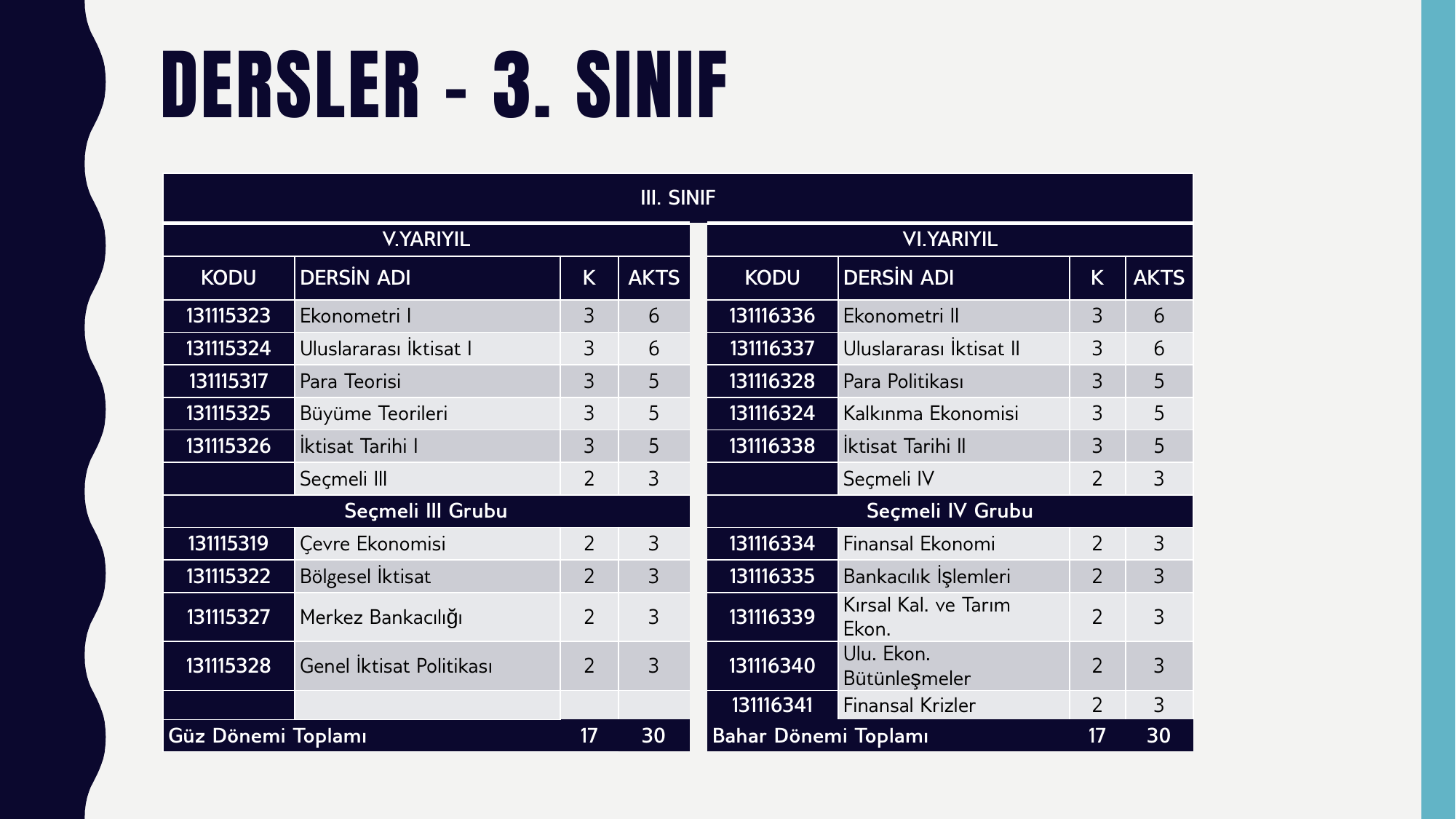

# Dersler – 3. sınıf
| III. SINIF |  |  |  |  |  |  |  |  |
| --- | --- | --- | --- | --- | --- | --- | --- | --- |
| V.YARIYIL |  |  |  |  | VI.YARIYIL |  |  |  |
| KODU | DERSİN ADI | K | AKTS |  | KODU | DERSİN ADI | K | AKTS |
| 131115323 | Ekonometri I | 3 | 6 |  | 131116336 | Ekonometri II | 3 | 6 |
| 131115324 | Uluslararası İktisat I | 3 | 6 |  | 131116337 | Uluslararası İktisat II | 3 | 6 |
| 131115317 | Para Teorisi | 3 | 5 |  | 131116328 | Para Politikası | 3 | 5 |
| 131115325 | Büyüme Teorileri | 3 | 5 |  | 131116324 | Kalkınma Ekonomisi | 3 | 5 |
| 131115326 | İktisat Tarihi I | 3 | 5 |  | 131116338 | İktisat Tarihi II | 3 | 5 |
|  | Seçmeli III | 2 | 3 |  |  | Seçmeli IV | 2 | 3 |
| Seçmeli III Grubu |  |  |  |  | Seçmeli IV Grubu |  |  |  |
| 131115319 | Çevre Ekonomisi | 2 | 3 |  | 131116334 | Finansal Ekonomi | 2 | 3 |
| 131115322 | Bölgesel İktisat | 2 | 3 |  | 131116335 | Bankacılık İşlemleri | 2 | 3 |
| 131115327 | Merkez Bankacılığı | 2 | 3 |  | 131116339 | Kırsal Kal. ve Tarım Ekon. | 2 | 3 |
| 131115328 | Genel İktisat Politikası | 2 | 3 |  | 131116340 | Ulu. Ekon. Bütünleşmeler | 2 | 3 |
|  |  |  |  |  | 131116341 | Finansal Krizler | 2 | 3 |
| Güz Dönemi Toplamı |  | 17 | 30 |  | Bahar Dönemi Toplamı |  | 17 | 30 |